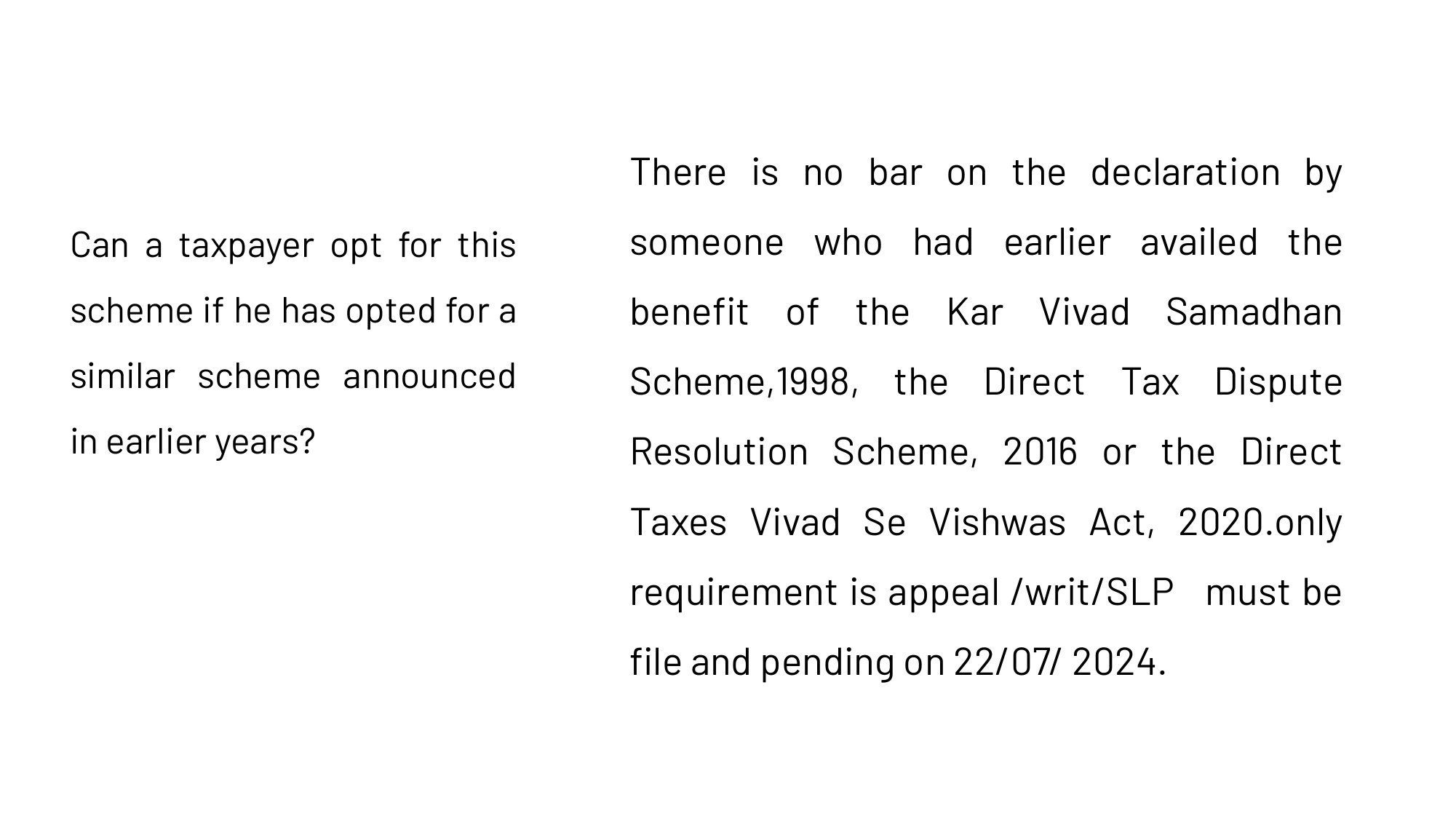

There is no bar on the declaration by someone who had earlier availed the benefit of the Kar Vivad Samadhan Scheme,1998, the Direct Tax Dispute Resolution Scheme, 2016 or the Direct Taxes Vivad Se Vishwas Act, 2020.only requirement is appeal /writ/SLP   must be file and pending on 22/07/ 2024.
Can a taxpayer opt for this scheme if he has opted for a similar scheme announced in earlier years?